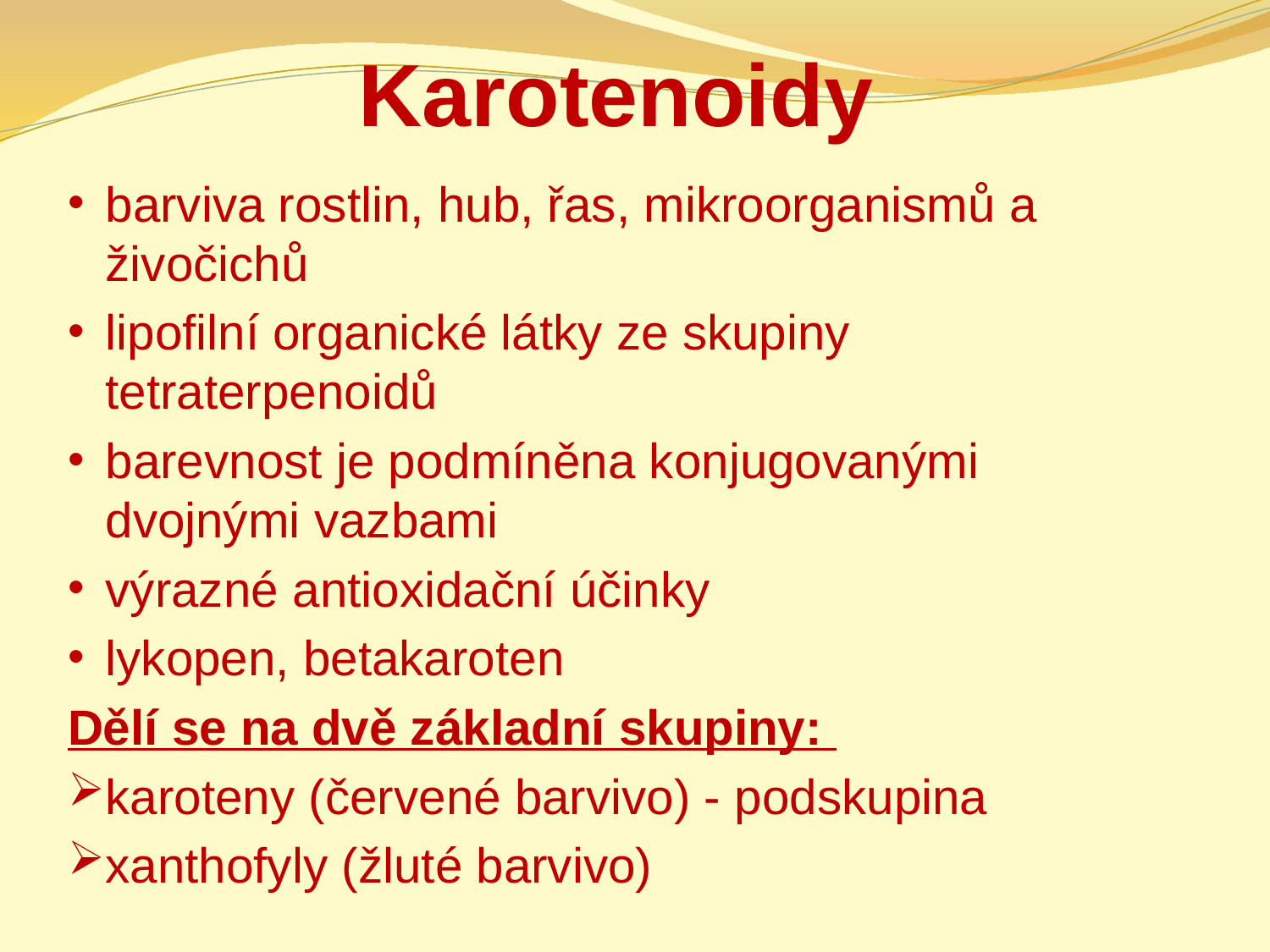

# Karotenoidy
barviva rostlin, hub, řas, mikroorganismů a živočichů
lipofilní organické látky ze skupiny tetraterpenoidů
barevnost je podmíněna konjugovanými dvojnými vazbami
výrazné antioxidační účinky
lykopen, betakaroten
Dělí se na dvě základní skupiny:
karoteny (červené barvivo) - podskupina
xanthofyly (žluté barvivo)